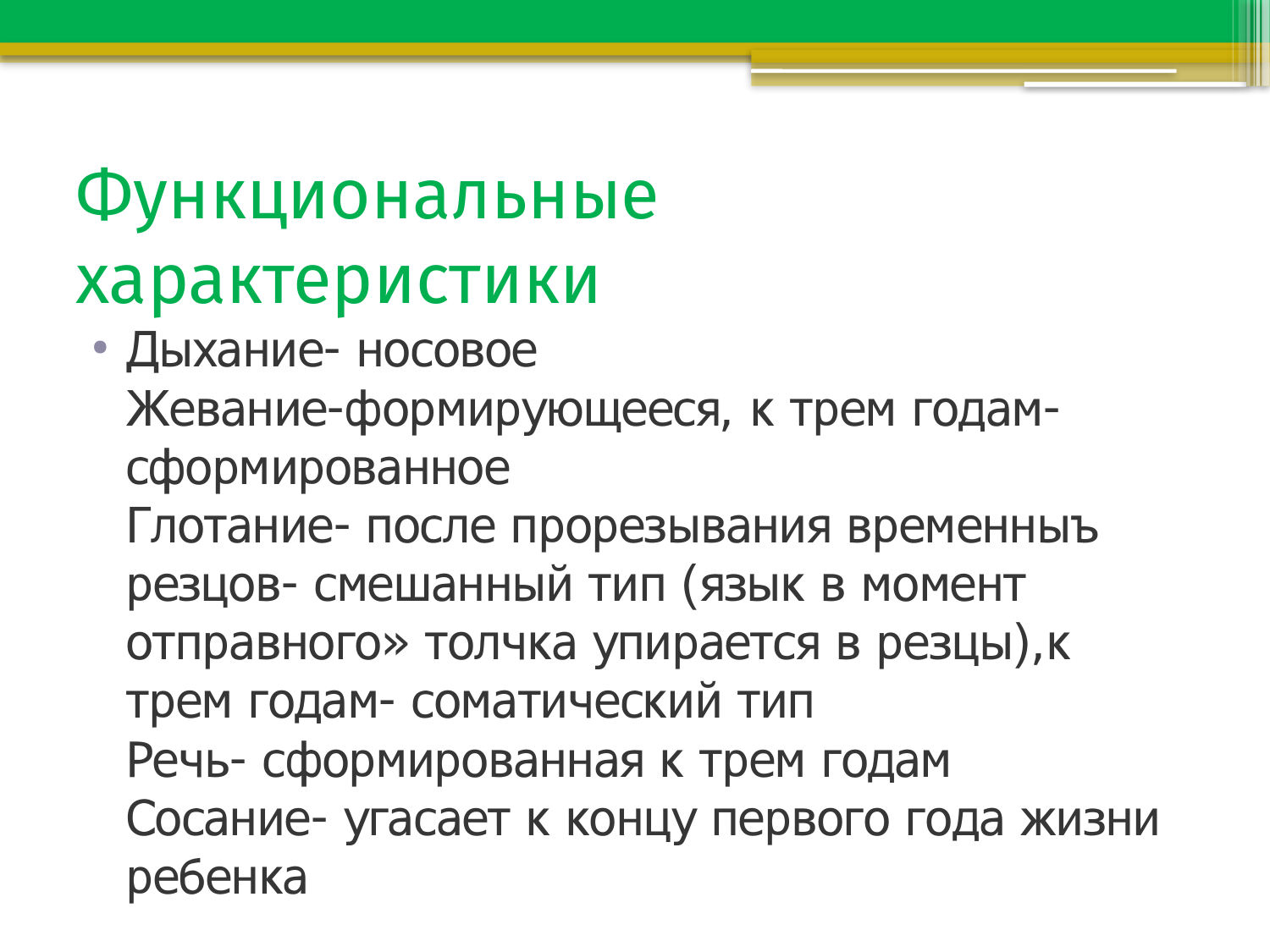

# Функциональные характеристики
Дыхание- носовое
Жевание-формирующееся, к трем годам-сформированное
Глотание- после прорезывания временныъ резцов- смешанный тип (язык в момент отправного» толчка упирается в резцы),к трем годам- соматический тип
Речь- сформированная к трем годам
Сосание- угасает к концу первого года жизни ребенка